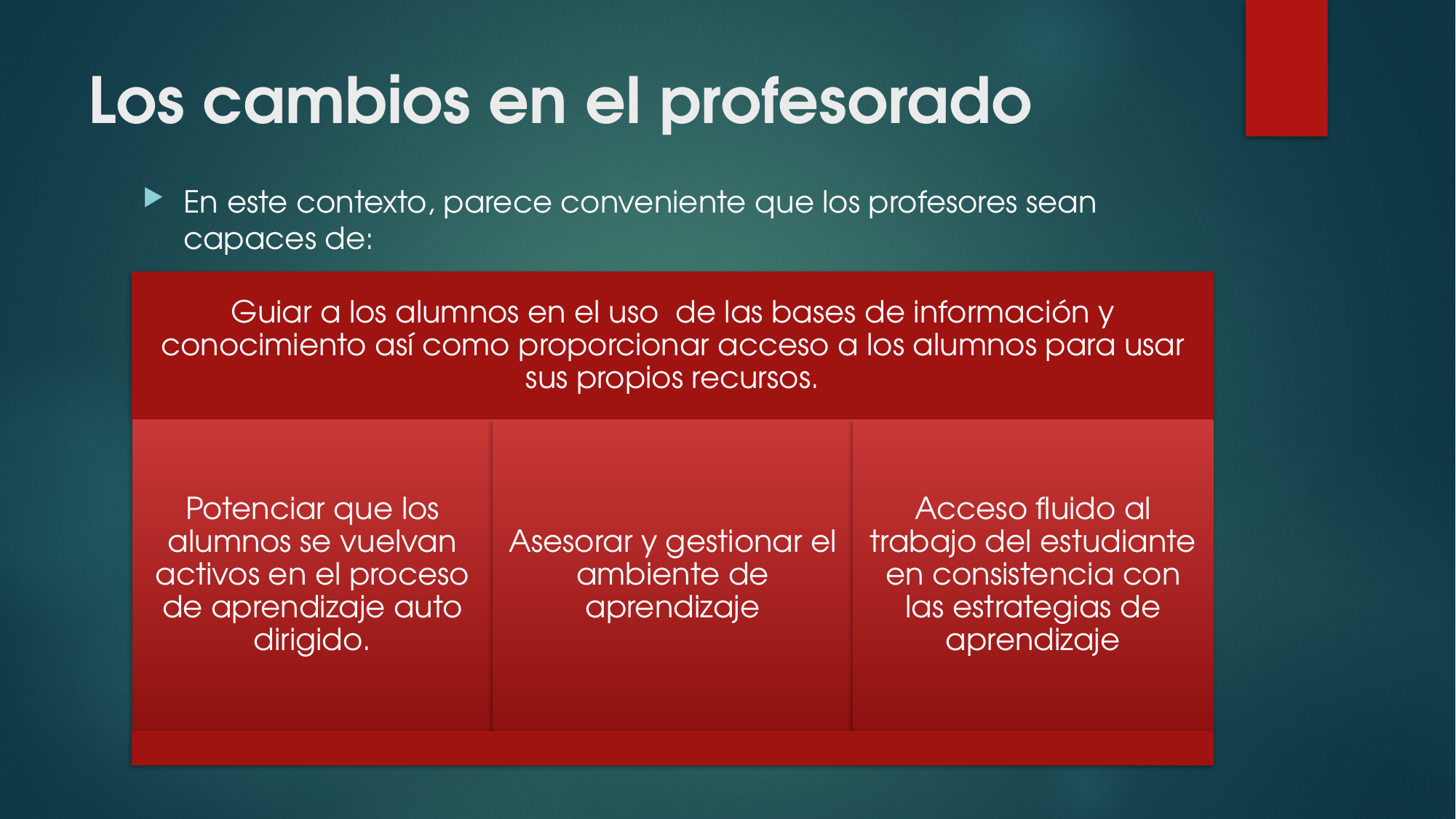

# Los cambios en el profesorado
En este contexto, parece conveniente que los profesores sean capaces de:
Guiar a los alumnos en el uso  de las bases de información y conocimiento así como proporcionar acceso a los alumnos para usar sus propios recursos.
Potenciar que los alumnos se vuelvan activos en el proceso de aprendizaje auto dirigido.
Asesorar y gestionar el ambiente de aprendizaje
Acceso fluido al trabajo del estudiante en consistencia con las estrategias de aprendizaje